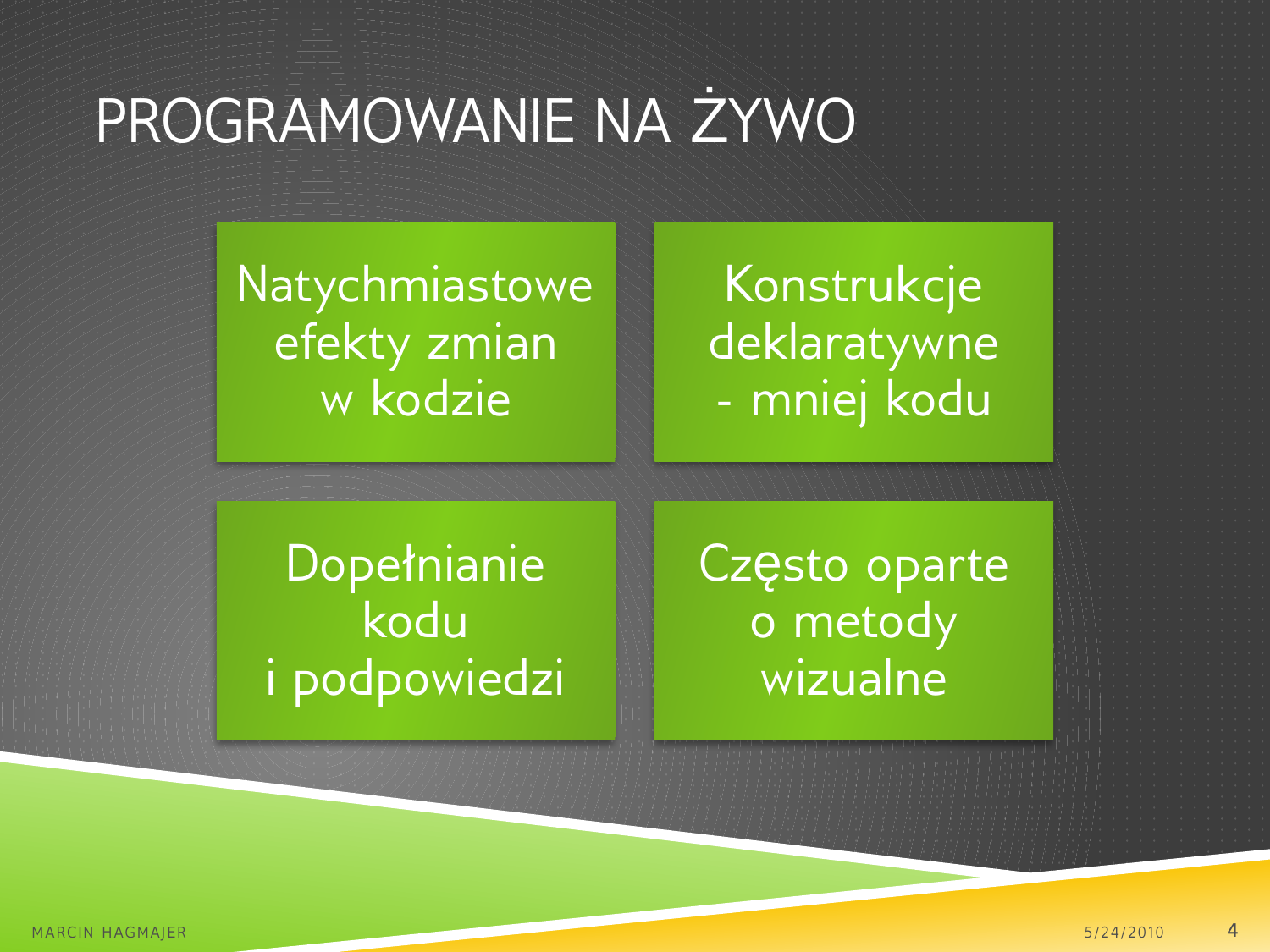

# Programowanie na żywo
Natychmiastowe efekty zmian
w kodzie
Konstrukcje deklaratywne
- mniej kodu
Dopełnianie kodu
i podpowiedzi
Często oparte
o metody wizualne
Marcin Hagmajer
5/24/2010
4